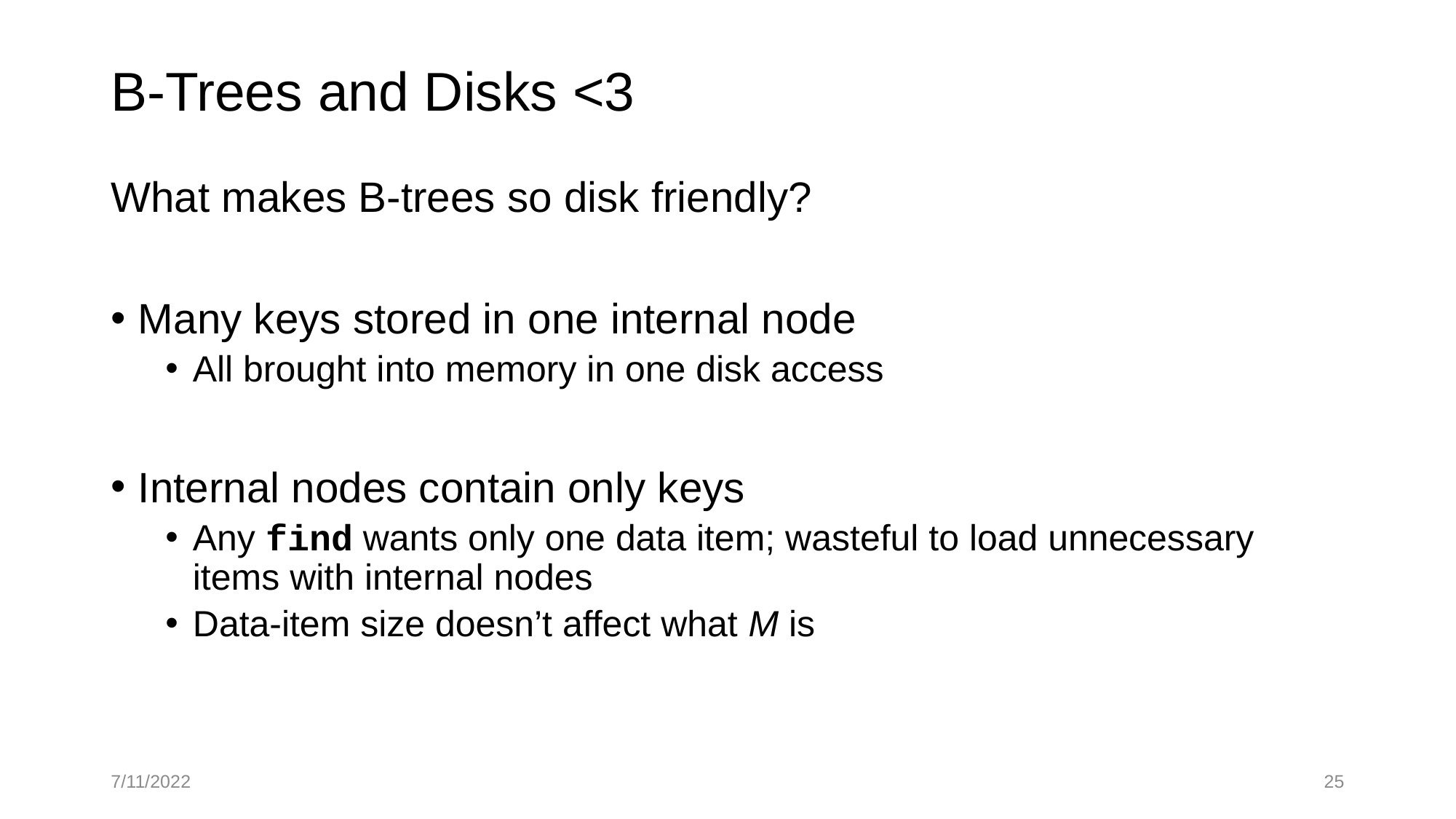

# B-Trees and Disks <3
What makes B-trees so disk friendly?

Many keys stored in one internal node
All brought into memory in one disk access

Internal nodes contain only keys
Any find wants only one data item; wasteful to load unnecessary items with internal nodes
Data-item size doesn’t affect what M is

7/11/2022
25